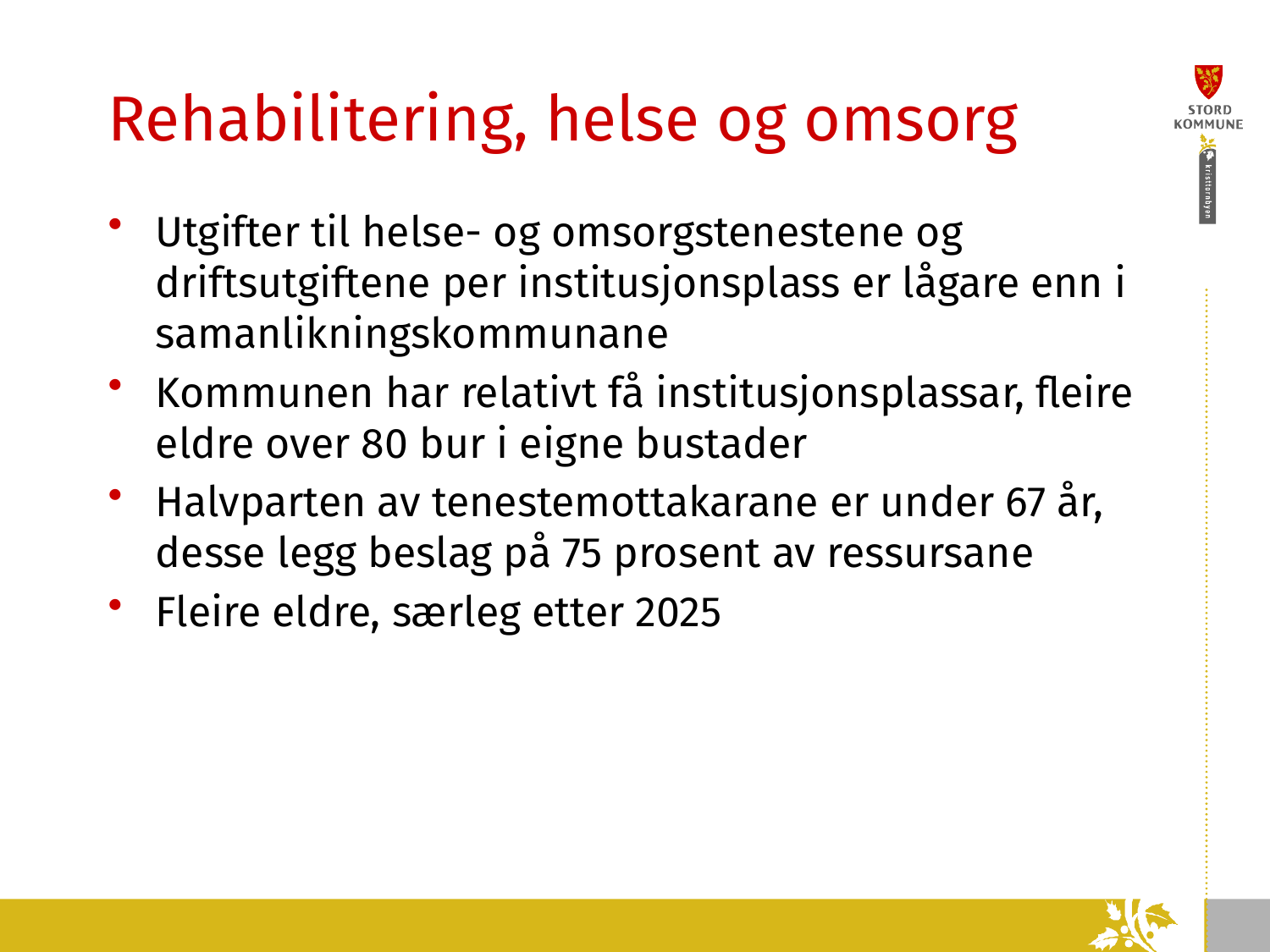

# Rehabilitering, helse og omsorg
Utgifter til helse- og omsorgstenestene og driftsutgiftene per institusjonsplass er lågare enn i samanlikningskommunane
Kommunen har relativt få institusjonsplassar, fleire eldre over 80 bur i eigne bustader
Halvparten av tenestemottakarane er under 67 år, desse legg beslag på 75 prosent av ressursane
Fleire eldre, særleg etter 2025